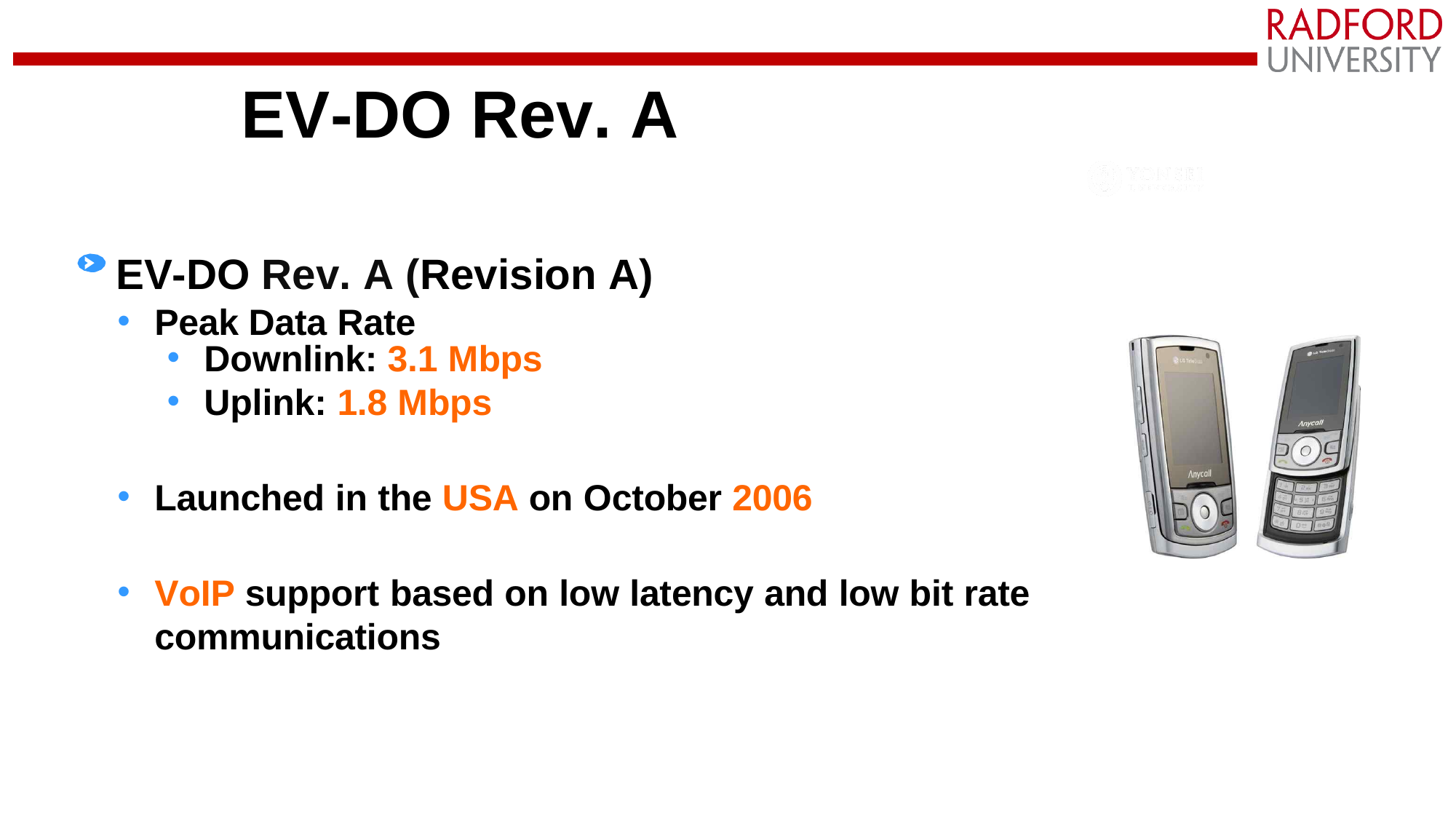

# EV-DO Rev. A

EV-DO Rev. A (Revision A)
Peak Data Rate
Downlink: 3.1 Mbps
Uplink: 1.8 Mbps

Launched in the USA on October 2006

VoIP support based on low latency and low bit rate communications